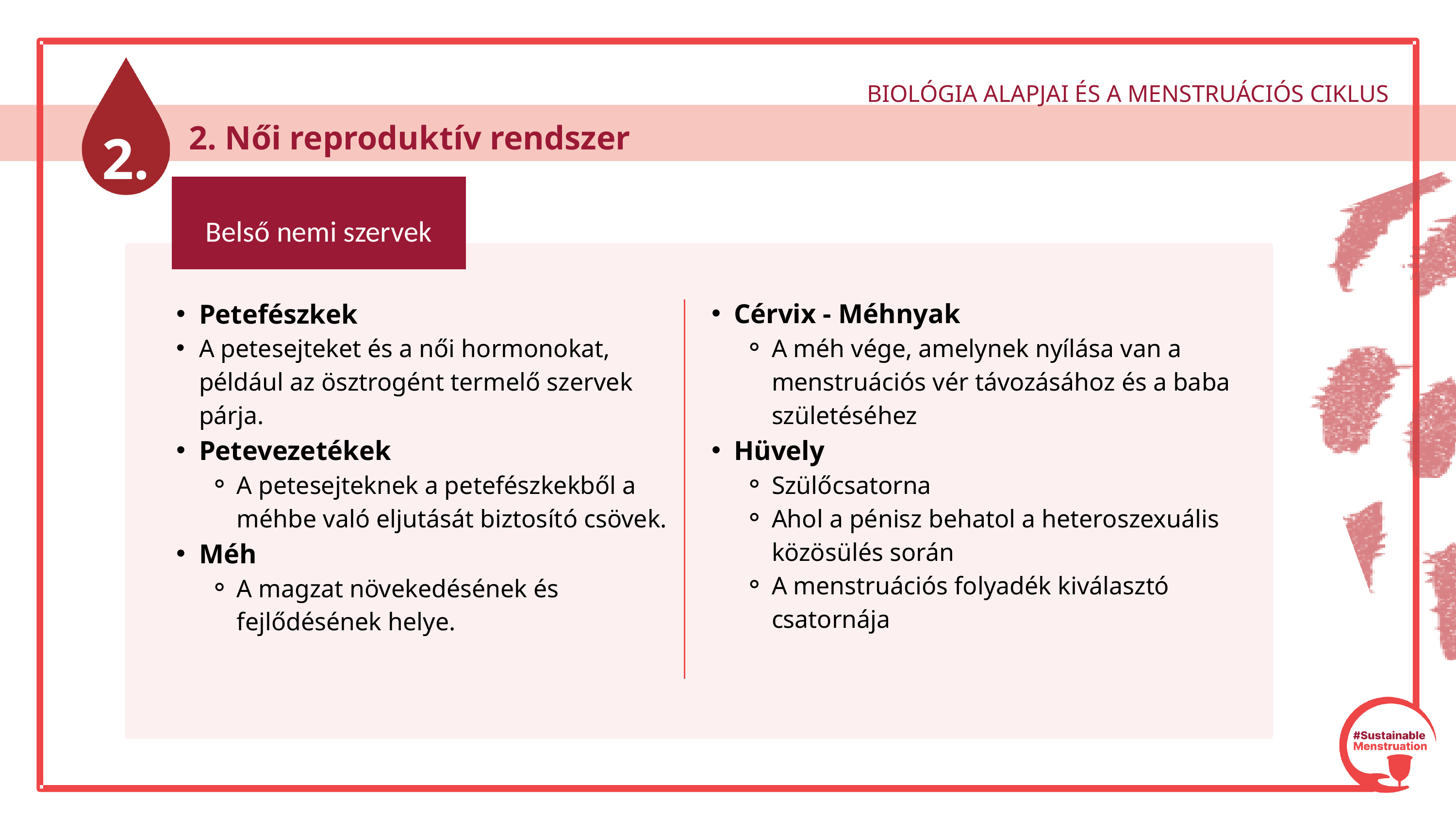

BIOLÓGIA ALAPJAI ÉS A MENSTRUÁCIÓS CIKLUS
2.

                          2. Női reproduktív rendszer

Belső nemi szervek

Cérvix - Méhnyak
A méh vége, amelynek nyílása van a menstruációs vér távozásához és a baba születéséhez
Hüvely
Szülőcsatorna
Ahol a pénisz behatol a heteroszexuális közösülés során
A menstruációs folyadék kiválasztó csatornája

Petefészkek
A petesejteket és a női hormonokat, például az ösztrogént termelő szervek párja.
Petevezetékek
A petesejteknek a petefészkekből a méhbe való eljutását biztosító csövek.
Méh
A magzat növekedésének és fejlődésének helye.